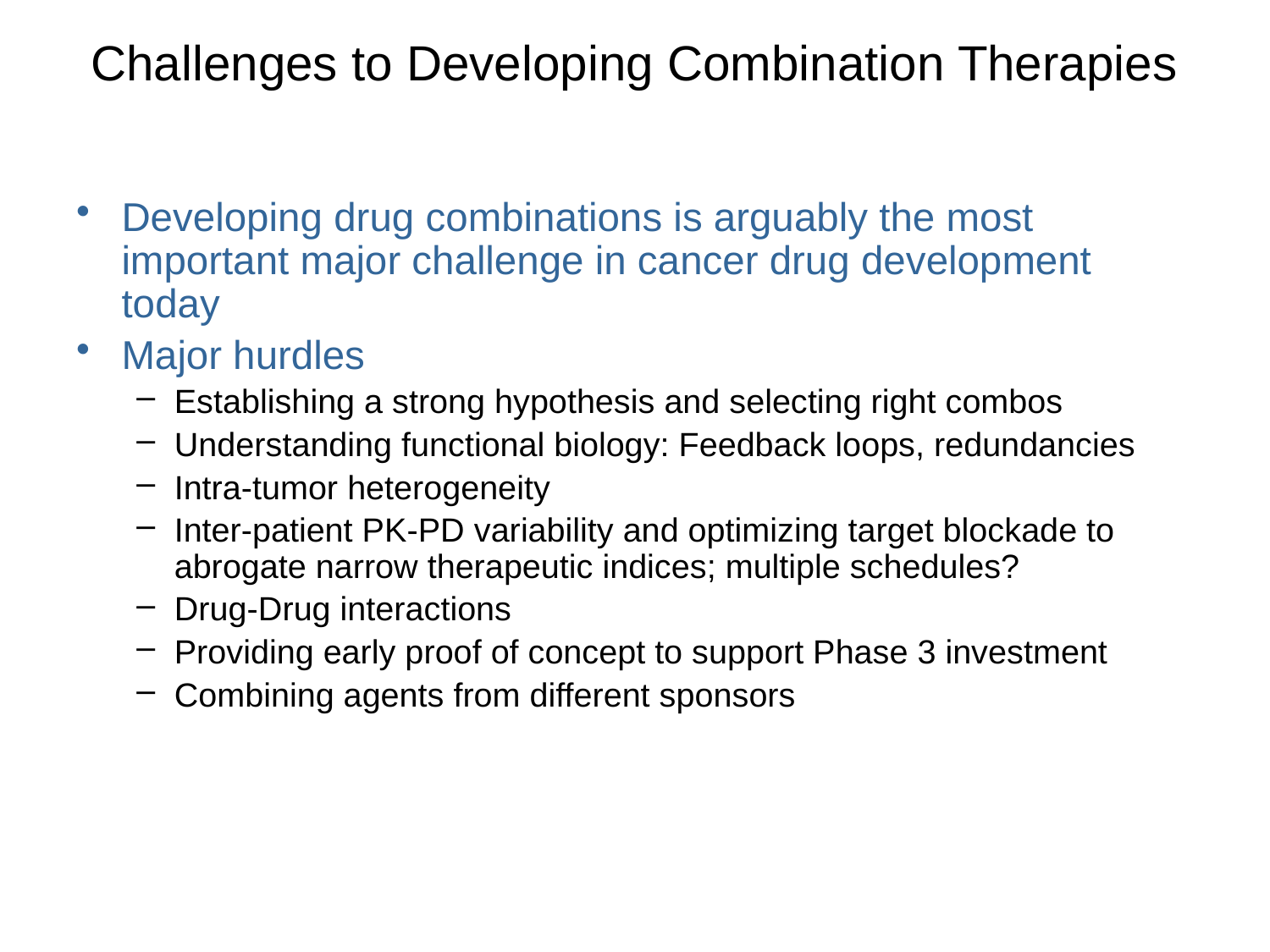

# Challenges to Developing Combination Therapies
Developing drug combinations is arguably the most important major challenge in cancer drug development today
Major hurdles
Establishing a strong hypothesis and selecting right combos
Understanding functional biology: Feedback loops, redundancies
Intra-tumor heterogeneity
Inter-patient PK-PD variability and optimizing target blockade to abrogate narrow therapeutic indices; multiple schedules?
Drug-Drug interactions
Providing early proof of concept to support Phase 3 investment
Combining agents from different sponsors
But with clear thinking we can find solutions to best serve our patients